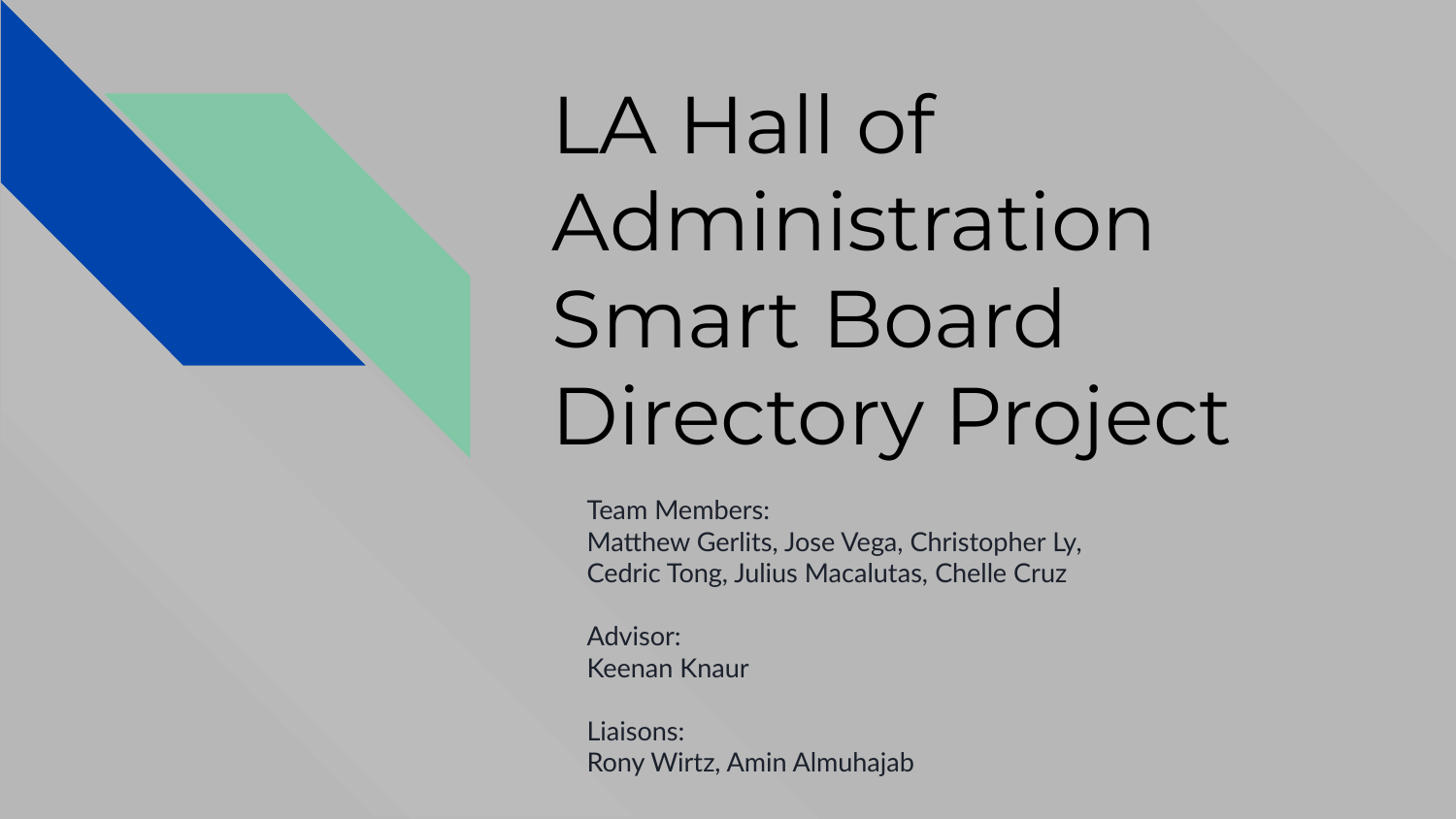

# LA Hall of Administration Smart Board  Directory Project
Team Members:
Matthew Gerlits, Jose Vega, Christopher Ly, Cedric Tong, Julius Macalutas, Chelle Cruz

Advisor:
Keenan Knaur

Liaisons:
Rony Wirtz, Amin Almuhajab